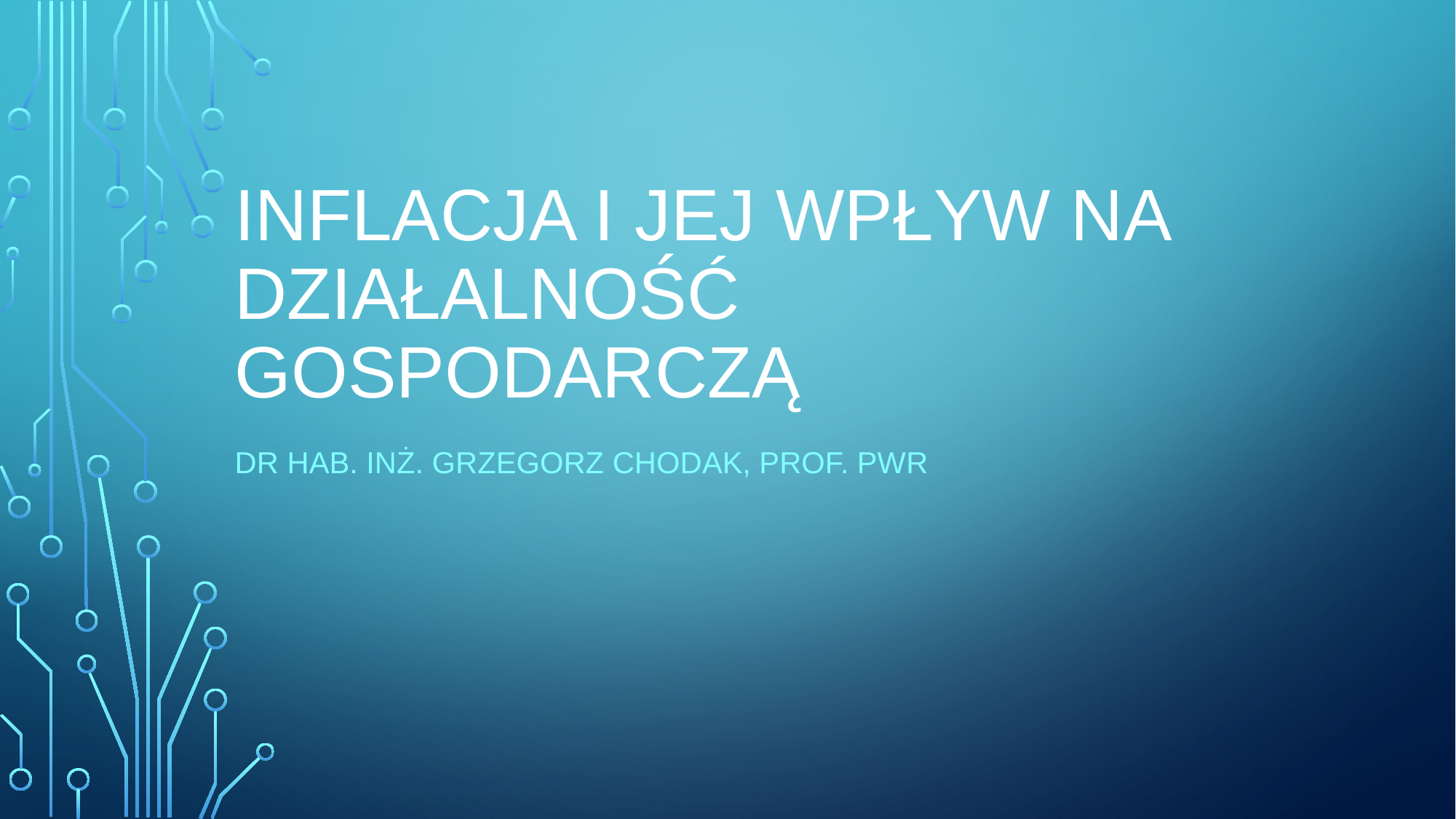

# Inflacja i jej wpływ na działalność gospodarczą
dr hab. inż. Grzegorz Chodak, prof. pwr